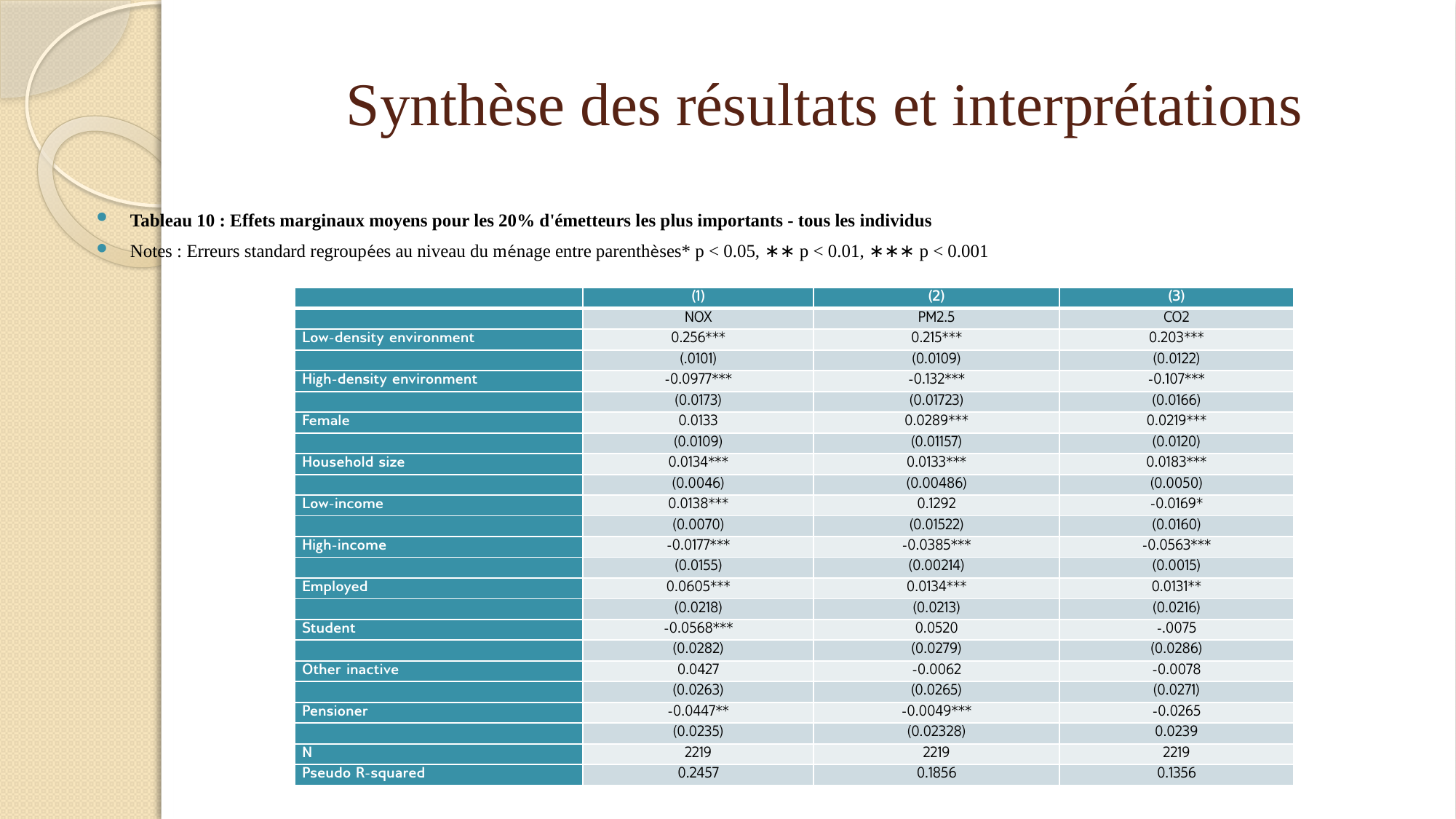

# Synthèse des résultats et interprétations
Tableau 10 : Effets marginaux moyens pour les 20% d'émetteurs les plus importants - tous les individus
Notes : Erreurs standard regroupées au niveau du ménage entre parenthèses* p < 0.05, ∗∗ p < 0.01, ∗∗∗ p < 0.001

|  | (1) | (2) | (3) |
| --- | --- | --- | --- |
|  | NOX | PM2.5 | CO2 |
| Low-density environment | 0.256\*\*\* | 0.215\*\*\* | 0.203\*\*\* |
|  | (.0101) | (0.0109) | (0.0122) |
| High-density environment | -0.0977\*\*\* | -0.132\*\*\* | -0.107\*\*\* |
|  | (0.0173) | (0.01723) | (0.0166) |
| Female | 0.0133 | 0.0289\*\*\* | 0.0219\*\*\* |
|  | (0.0109) | (0.01157) | (0.0120) |
| Household size | 0.0134\*\*\* | 0.0133\*\*\* | 0.0183\*\*\* |
|  | (0.0046) | (0.00486) | (0.0050) |
| Low-income | 0.0138\*\*\* | 0.1292 | -0.0169\* |
|  | (0.0070) | (0.01522) | (0.0160) |
| High-income | -0.0177\*\*\* | -0.0385\*\*\* | -0.0563\*\*\* |
|  | (0.0155) | (0.00214) | (0.0015) |
| Employed | 0.0605\*\*\* | 0.0134\*\*\* | 0.0131\*\* |
|  | (0.0218) | (0.0213) | (0.0216) |
| Student | -0.0568\*\*\* | 0.0520 | -.0075 |
|  | (0.0282) | (0.0279) | (0.0286) |
| Other inactive | 0.0427 | -0.0062 | -0.0078 |
|  | (0.0263) | (0.0265) | (0.0271) |
| Pensioner | -0.0447\*\* | -0.0049\*\*\* | -0.0265 |
|  | (0.0235) | (0.02328) | 0.0239 |
| N | 2219 | 2219 | 2219 |
| Pseudo R-squared | 0.2457 | 0.1856 | 0.1356 |